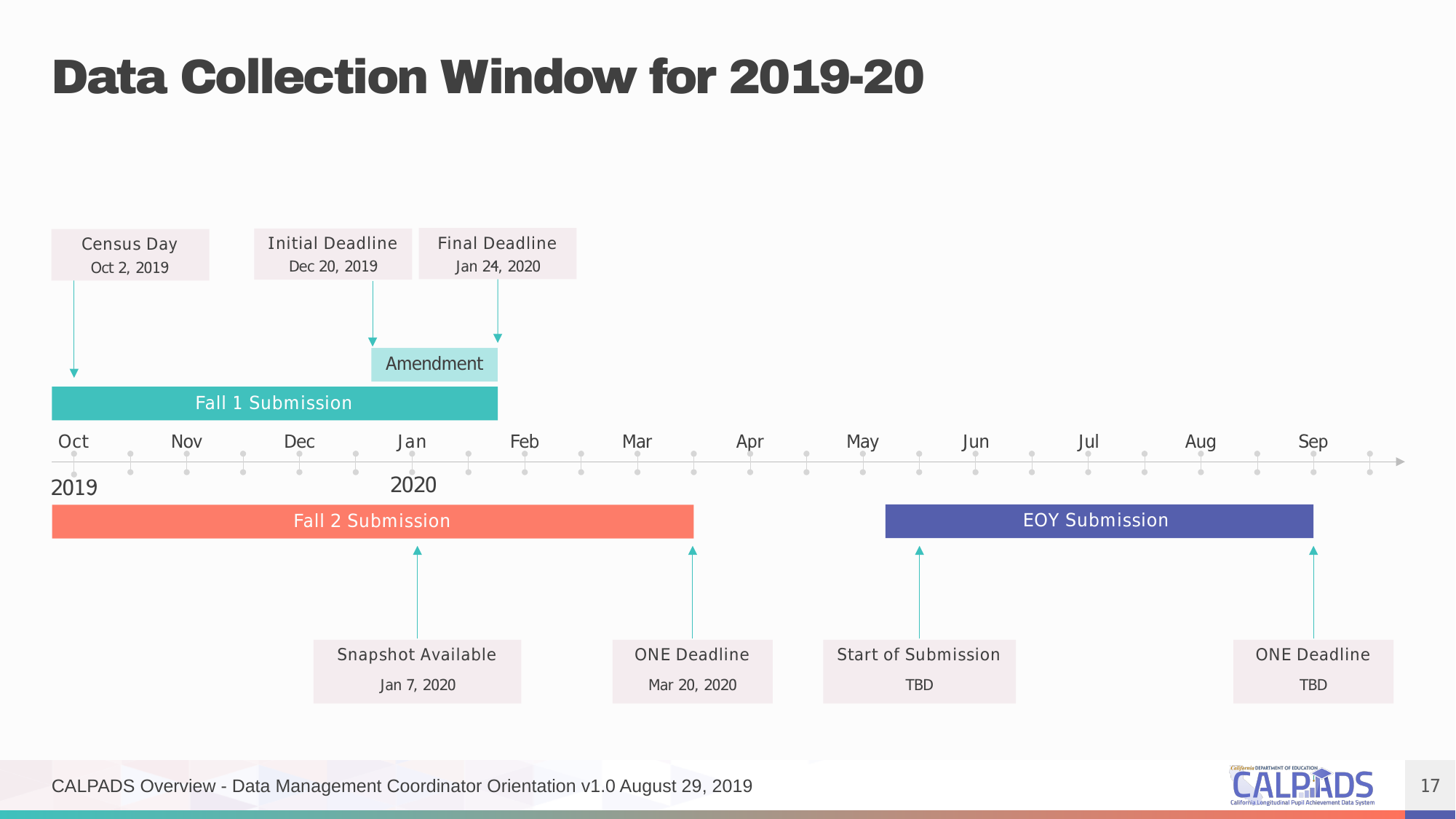

# Data Collection Window for 2019-20
Final Deadline
Jan 24, 2020
Initial Deadline
Dec 20, 2019
Census Day
Oct 2, 2019
Amendment
Fall 1 Submission
Oct
Nov
Dec
Jan
Feb
Mar
Apr
May
Jun
Jul
Aug
Sep
2020
2019
EOY Submission
Fall 2 Submission
Snapshot Available
Jan 7, 2020
ONE Deadline
Mar 20, 2020
ONE Deadline
TBD
Start of Submission
TBD
CALPADS Overview - Data Management Coordinator Orientation v1.0 August 29, 2019
17